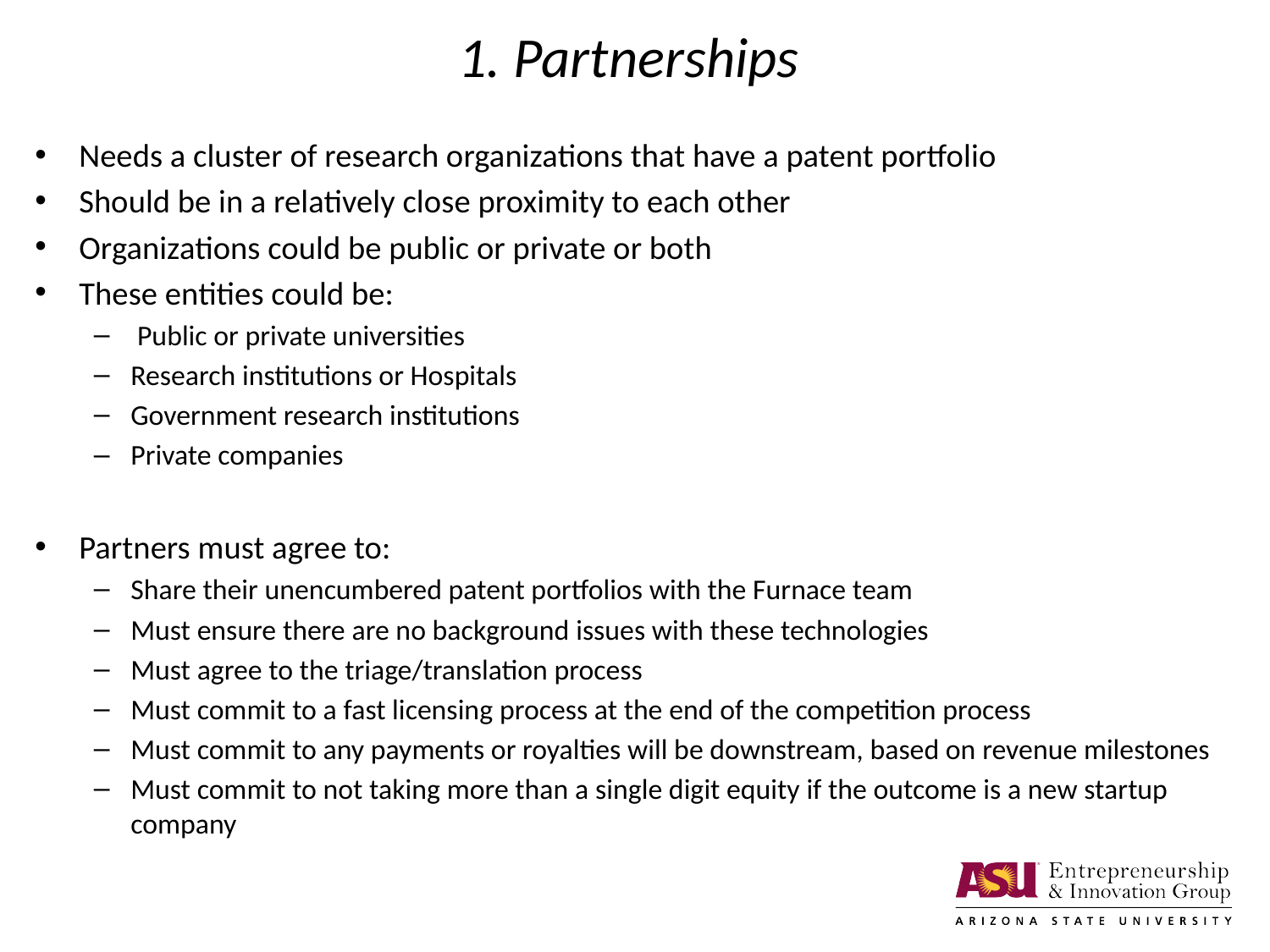

# 1. Partnerships
Needs a cluster of research organizations that have a patent portfolio
Should be in a relatively close proximity to each other
Organizations could be public or private or both
These entities could be:
 Public or private universities
Research institutions or Hospitals
Government research institutions
Private companies

Partners must agree to:
Share their unencumbered patent portfolios with the Furnace team
Must ensure there are no background issues with these technologies
Must agree to the triage/translation process
Must commit to a fast licensing process at the end of the competition process
Must commit to any payments or royalties will be downstream, based on revenue milestones
Must commit to not taking more than a single digit equity if the outcome is a new startup company